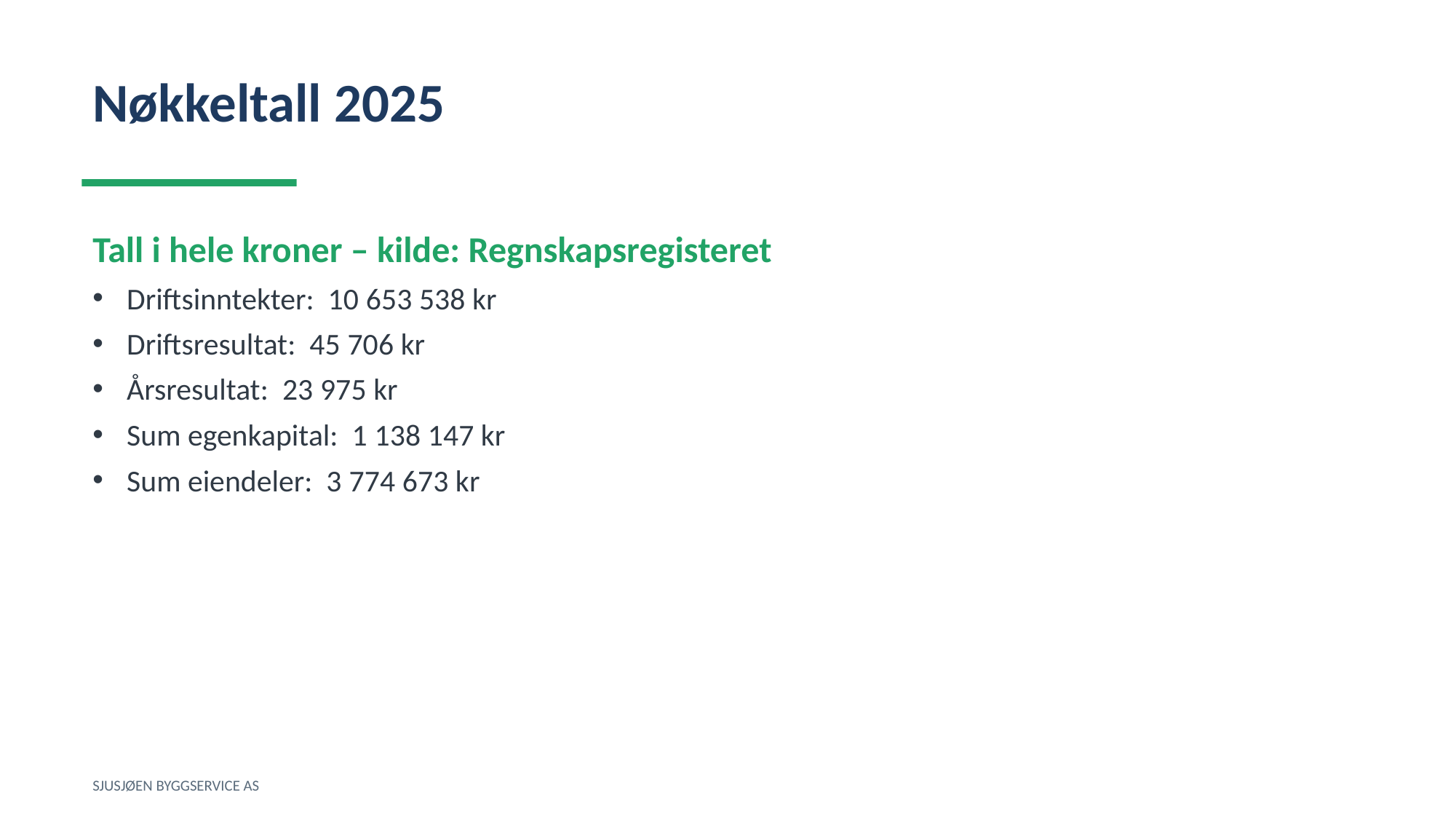

Nøkkeltall 2025

Tall i hele kroner – kilde: Regnskapsregisteret
Driftsinntekter:  10 653 538 kr
Driftsresultat:  45 706 kr
Årsresultat:  23 975 kr
Sum egenkapital:  1 138 147 kr
Sum eiendeler:  3 774 673 kr
SJUSJØEN BYGGSERVICE AS